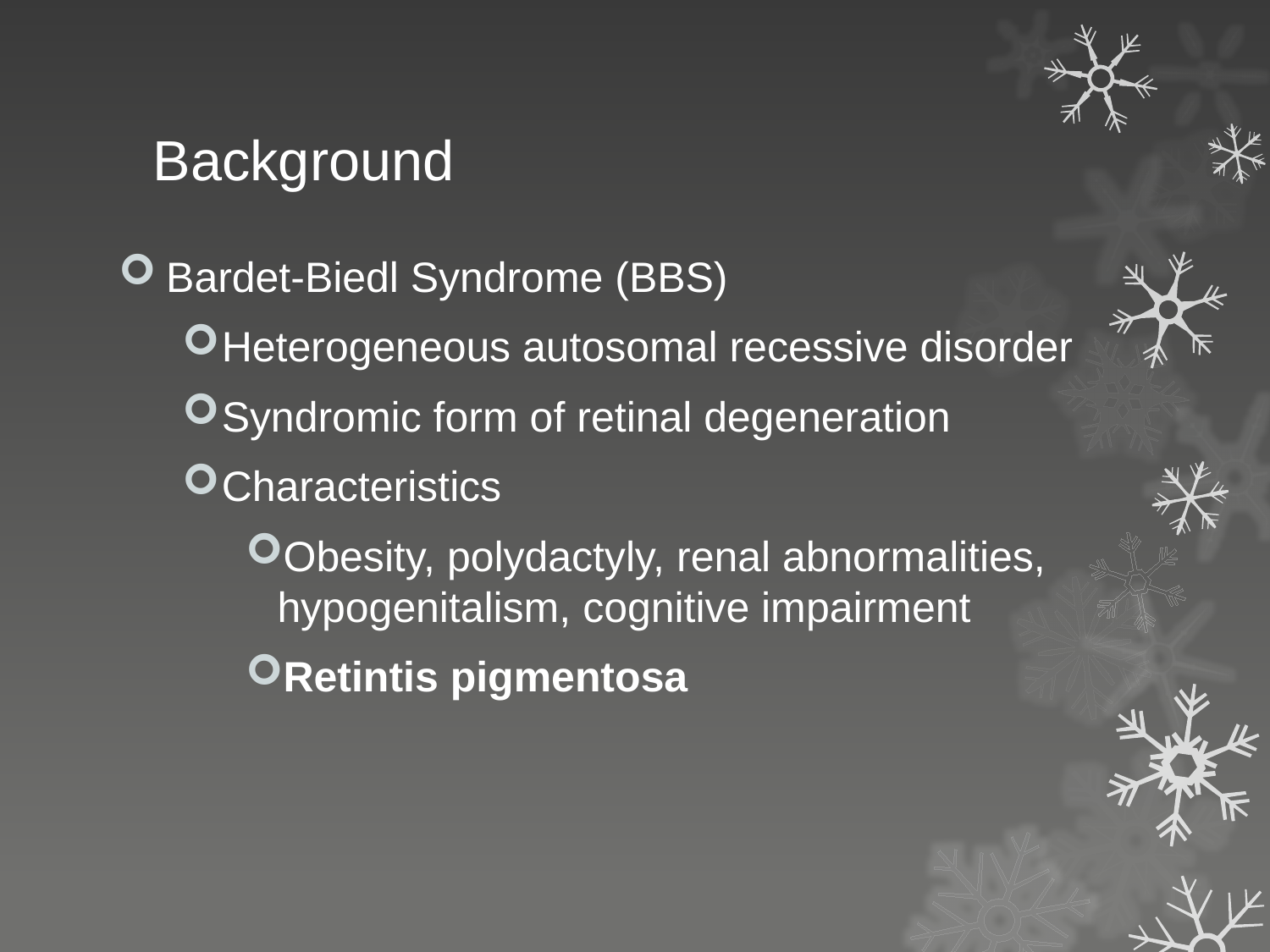

# Background
Bardet-Biedl Syndrome (BBS)
Heterogeneous autosomal recessive disorder
Syndromic form of retinal degeneration
Characteristics
Obesity, polydactyly, renal abnormalities, hypogenitalism, cognitive impairment
Retintis pigmentosa